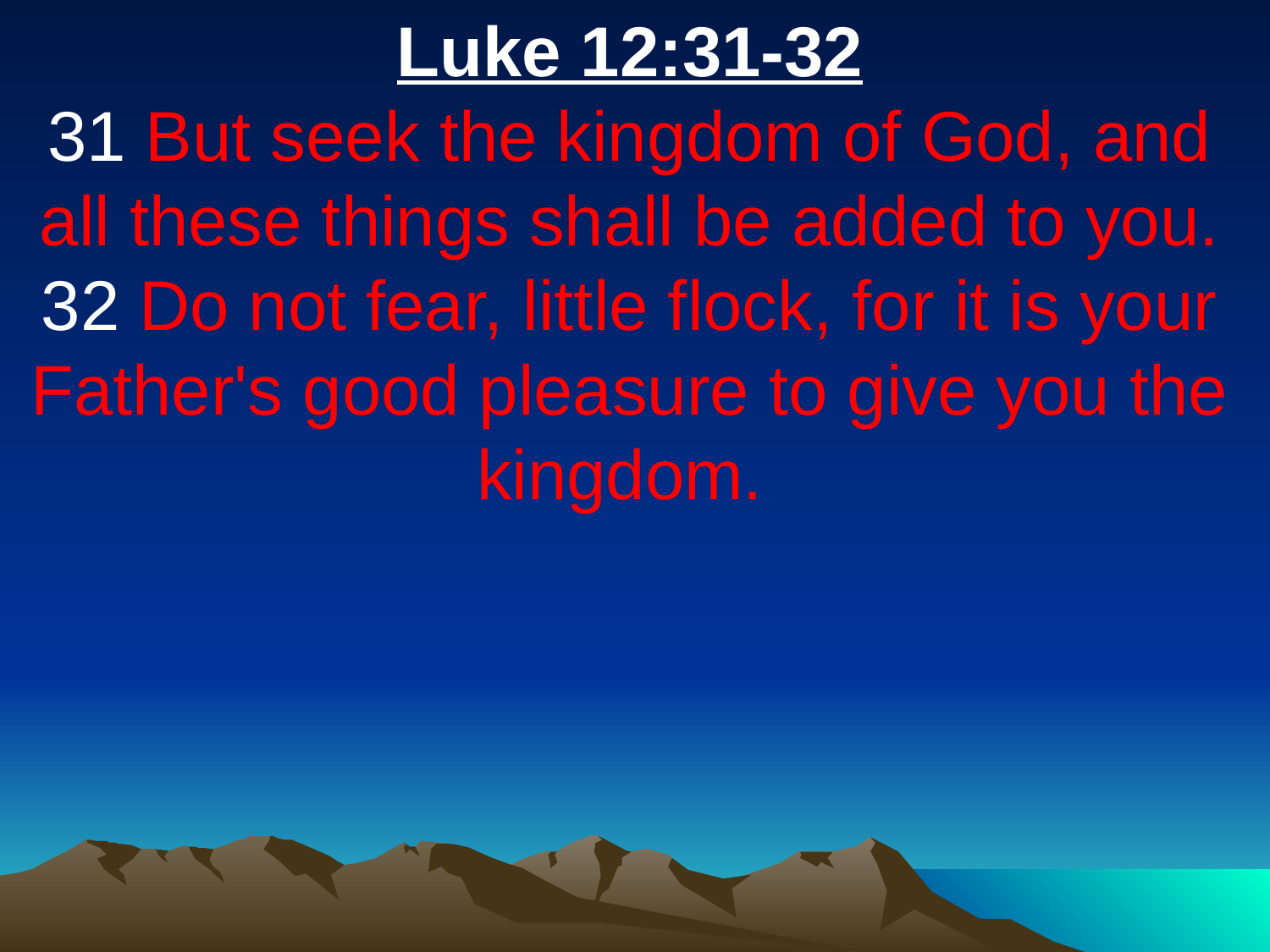

Luke 12:31-32
31 But seek the kingdom of God, and all these things shall be added to you. 32 Do not fear, little flock, for it is your Father's good pleasure to give you the kingdom.